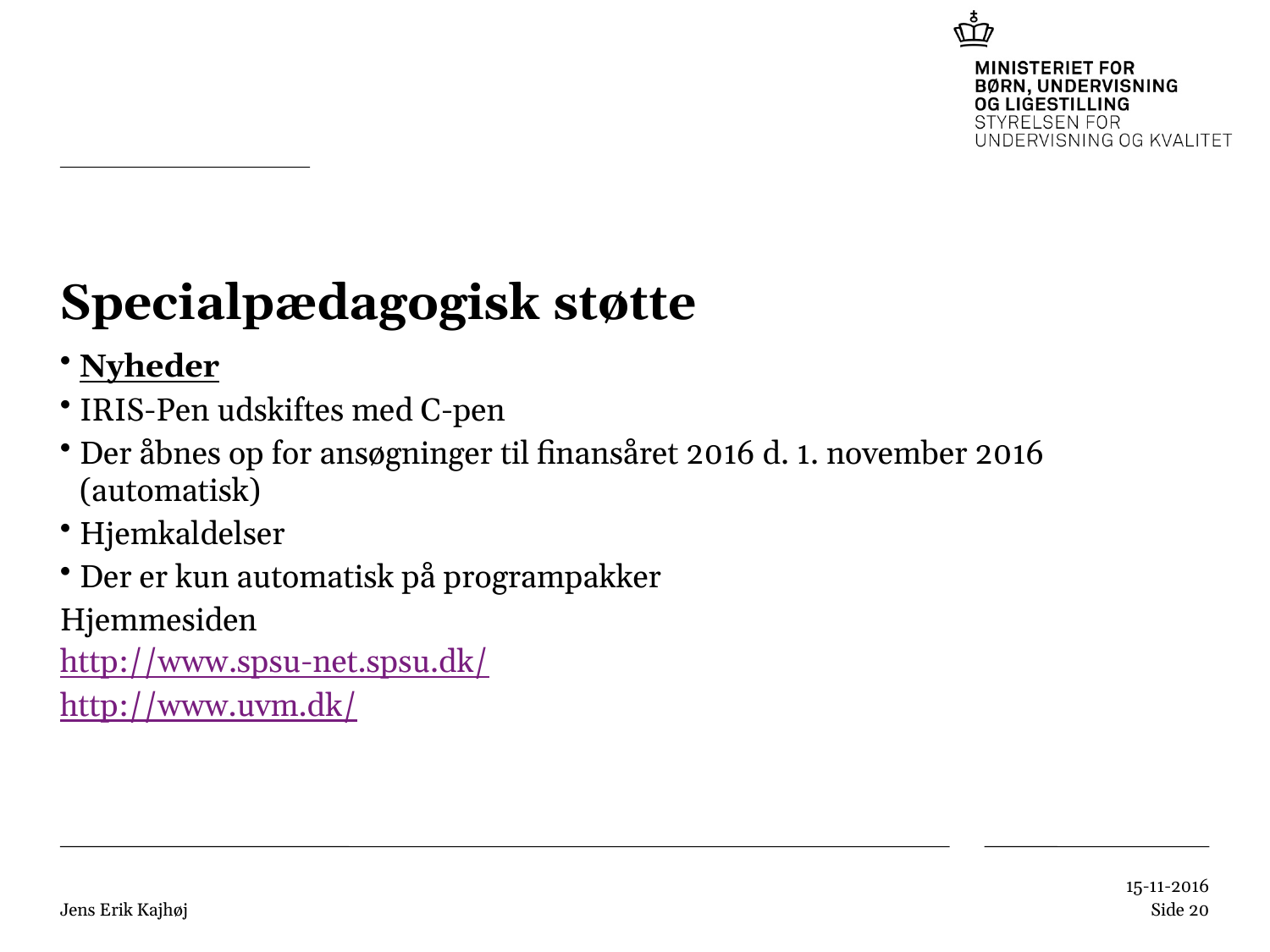

# Specialpædagogisk støtte
Nyheder
IRIS-Pen udskiftes med C-pen
Der åbnes op for ansøgninger til finansåret 2016 d. 1. november 2016 (automatisk)
Hjemkaldelser
Der er kun automatisk på programpakker
Hjemmesiden
http://www.spsu-net.spsu.dk/
http://www.uvm.dk/

Jens Erik Kajhøj
15-11-2016
Side 20